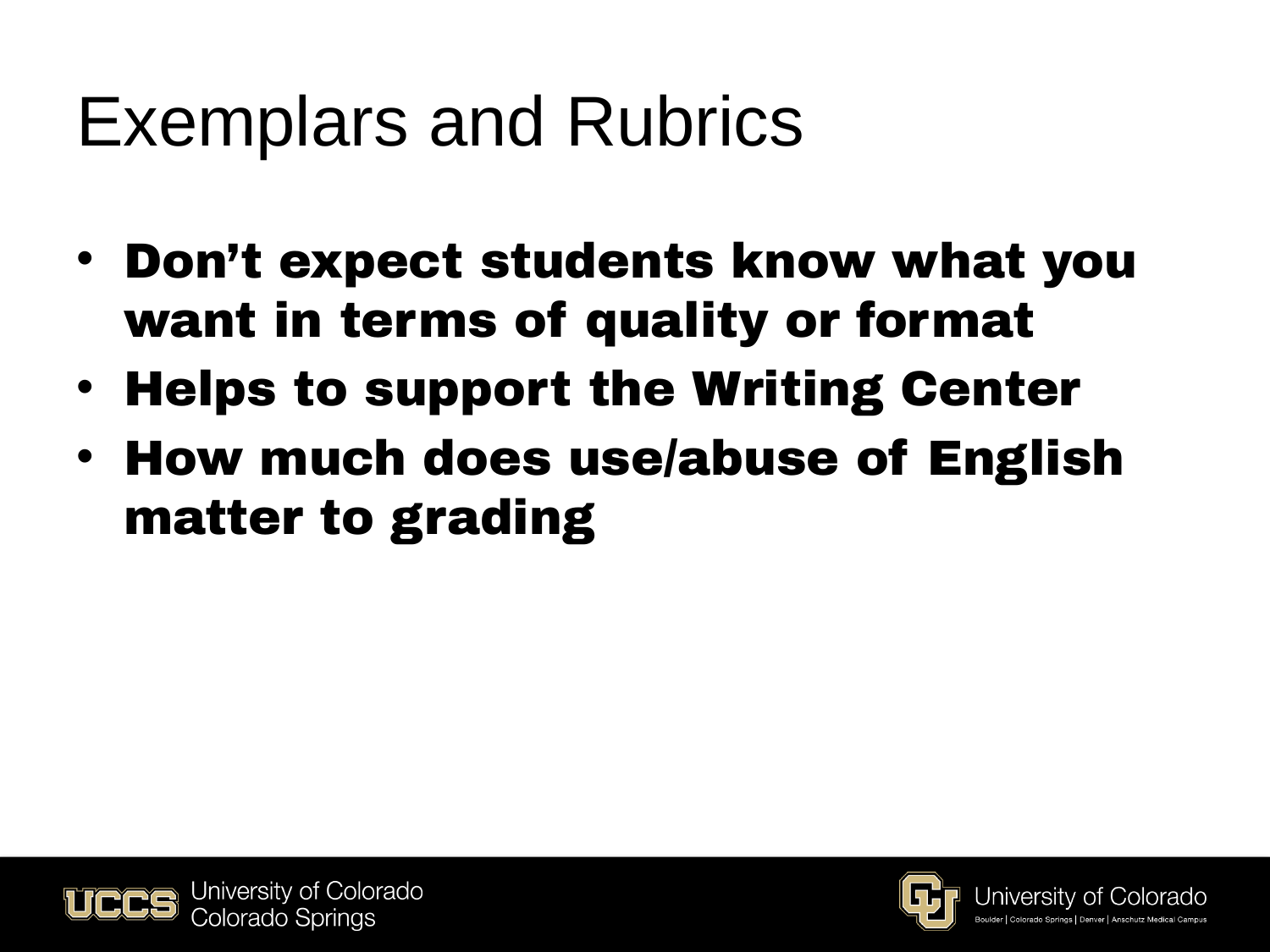

# Exemplars and Rubrics
Don’t expect students know what you want in terms of quality or format
Helps to support the Writing Center
How much does use/abuse of English matter to grading